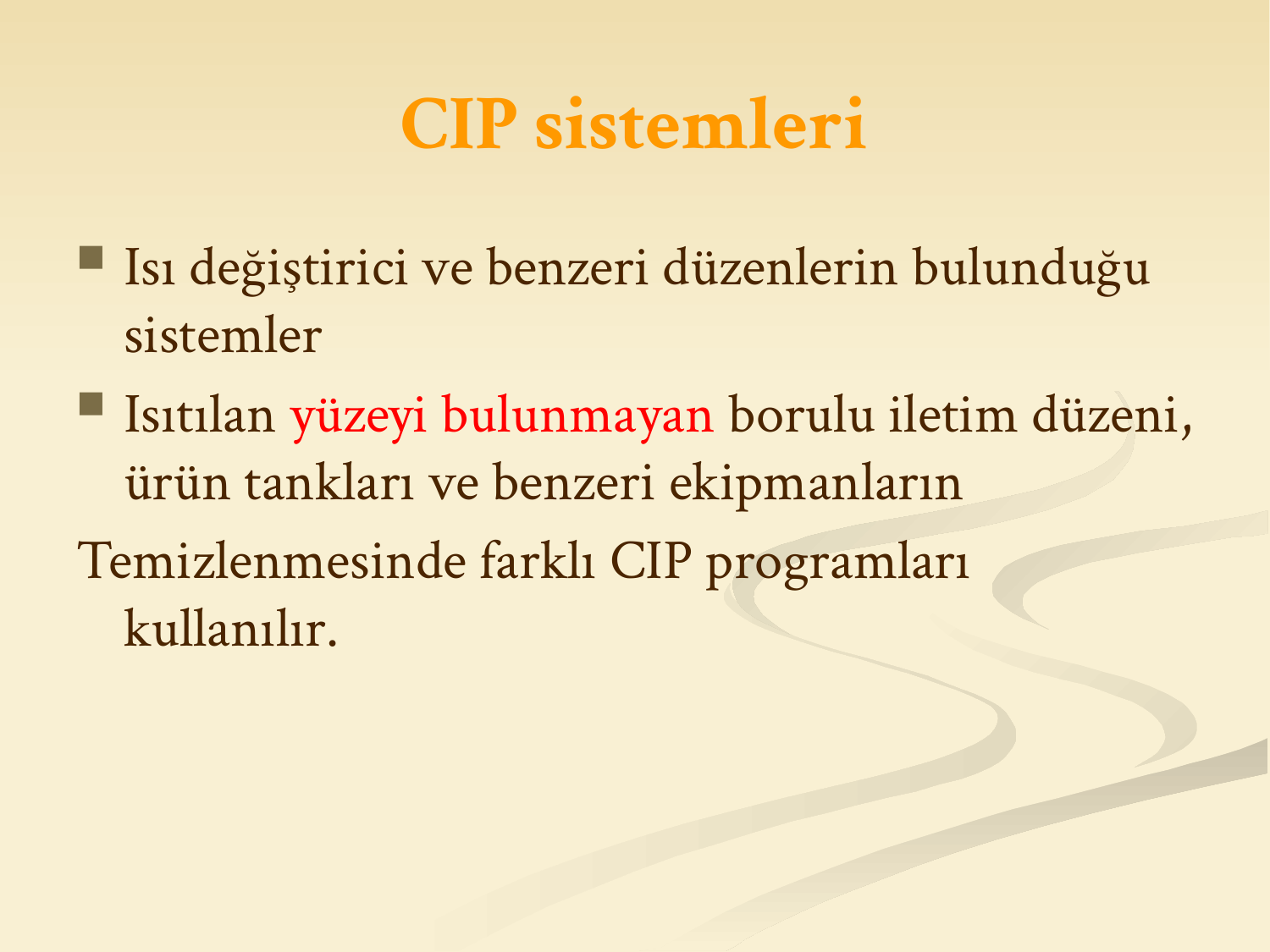

# CIP sistemleri
Isı değiştirici ve benzeri düzenlerin bulunduğu sistemler
Isıtılan yüzeyi bulunmayan borulu iletim düzeni, ürün tankları ve benzeri ekipmanların
Temizlenmesinde farklı CIP programları kullanılır.